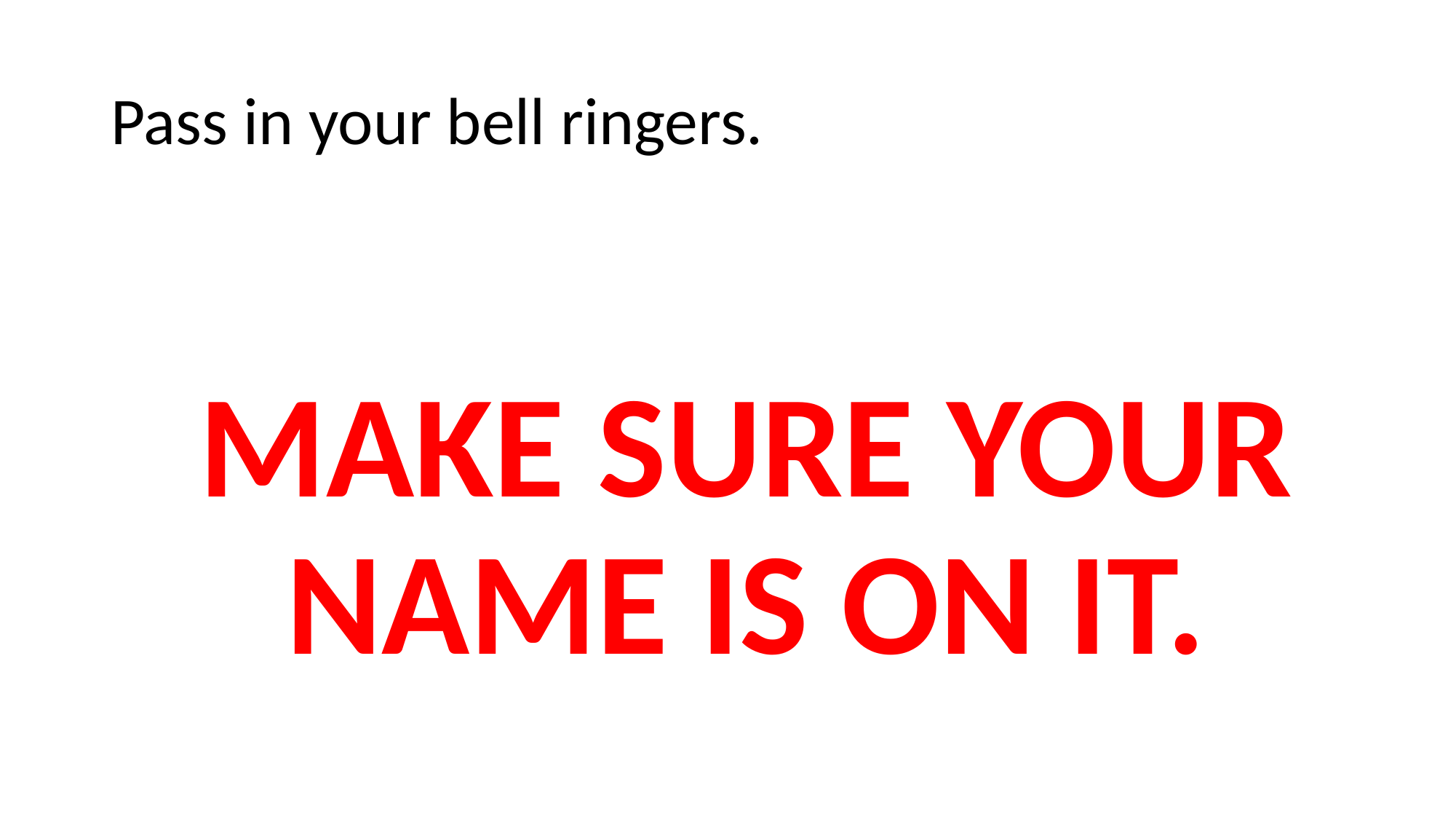

# Pass in your bell ringers.

MAKE SURE YOUR NAME IS ON IT.